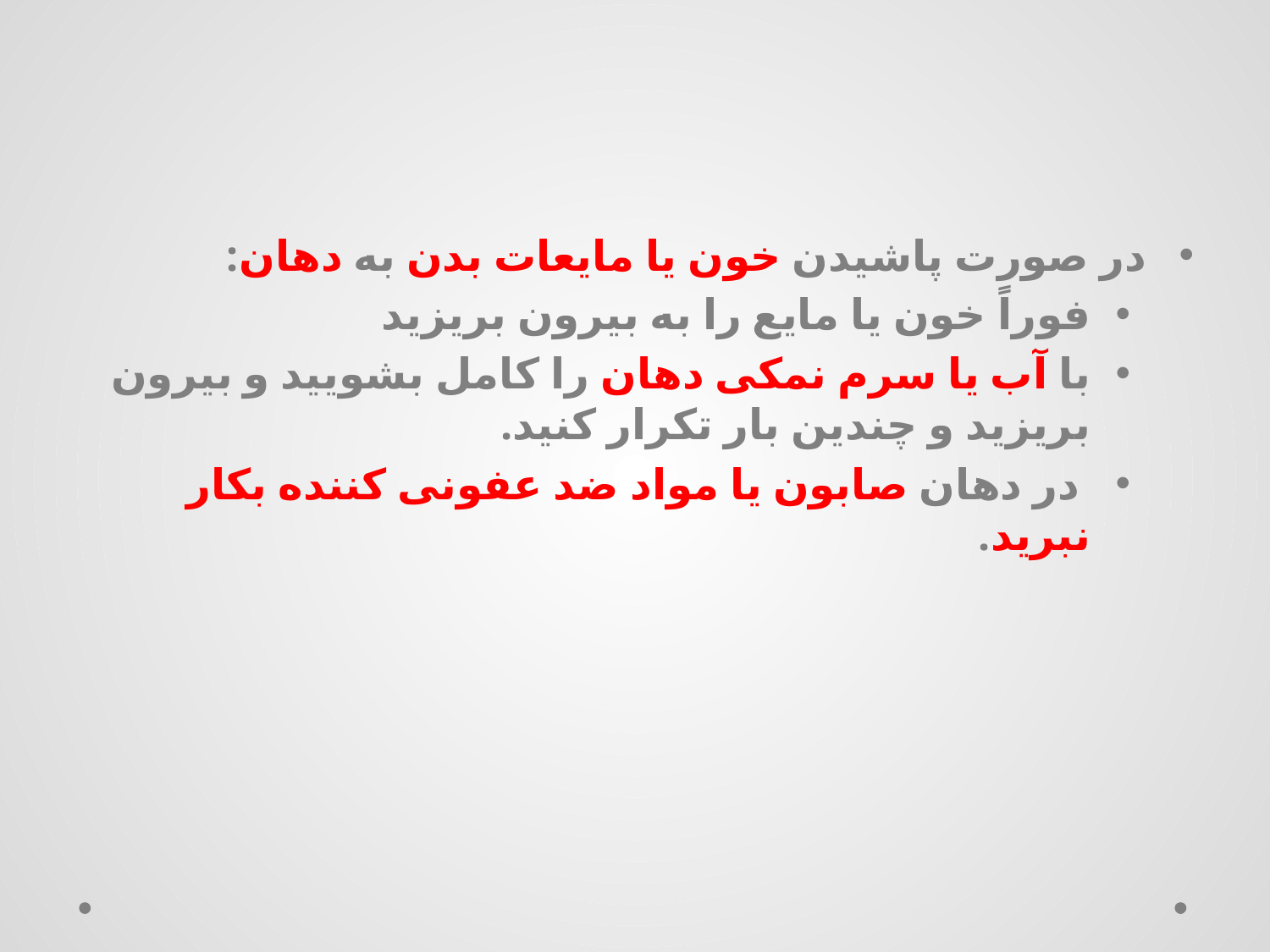

#
در صورت پاشیدن خون یا مایعات بدن به دهان:
فوراً خون یا مایع را به بیرون بریزید
با آب یا سرم نمکی دهان را کامل بشویید و بیرون بریزید و چندین بار تکرار کنید.
 در دهان صابون یا مواد ضد عفونی کننده بکار نبرید.